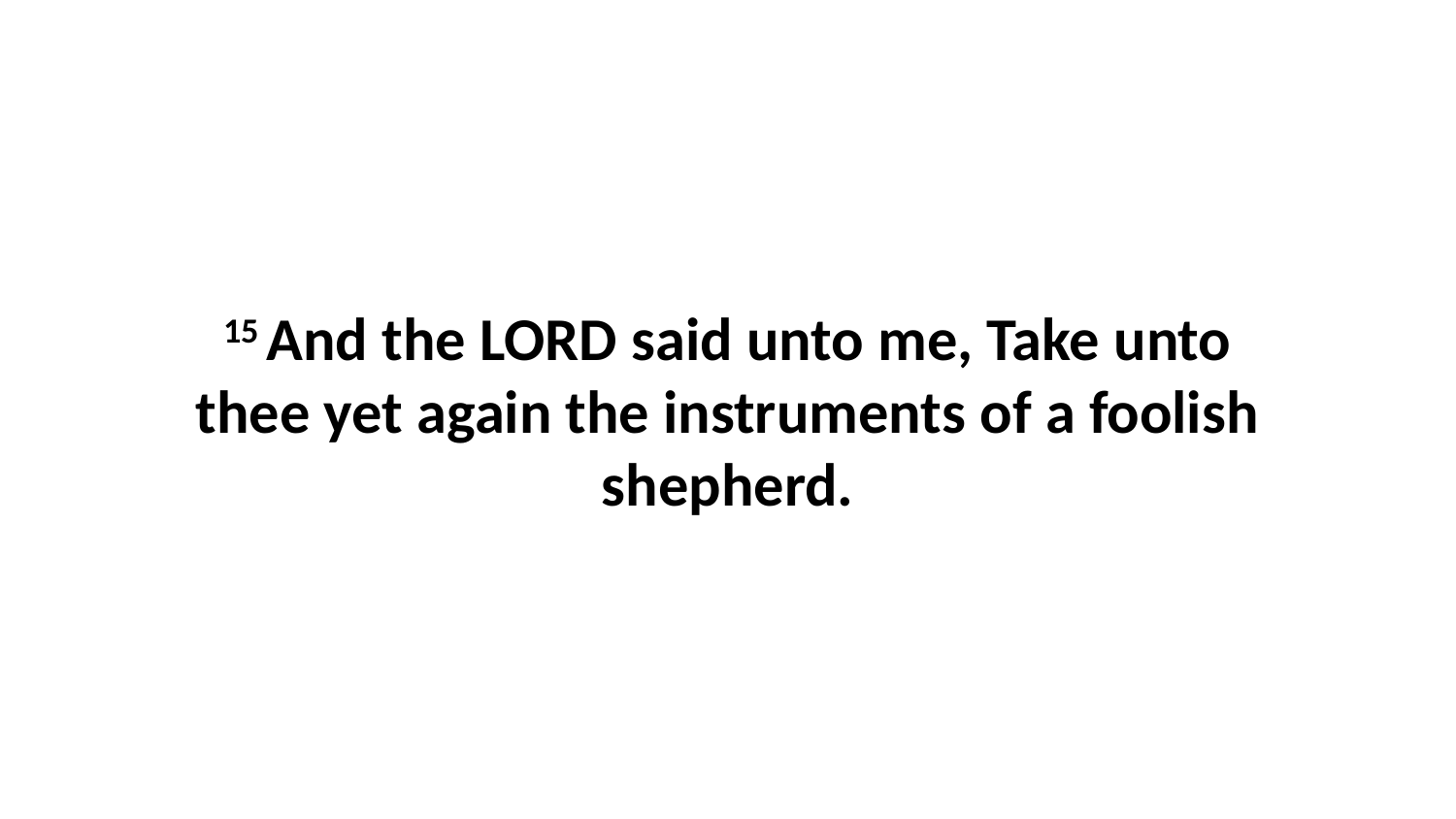

15 And the LORD said unto me, Take unto thee yet again the instruments of a foolish shepherd.